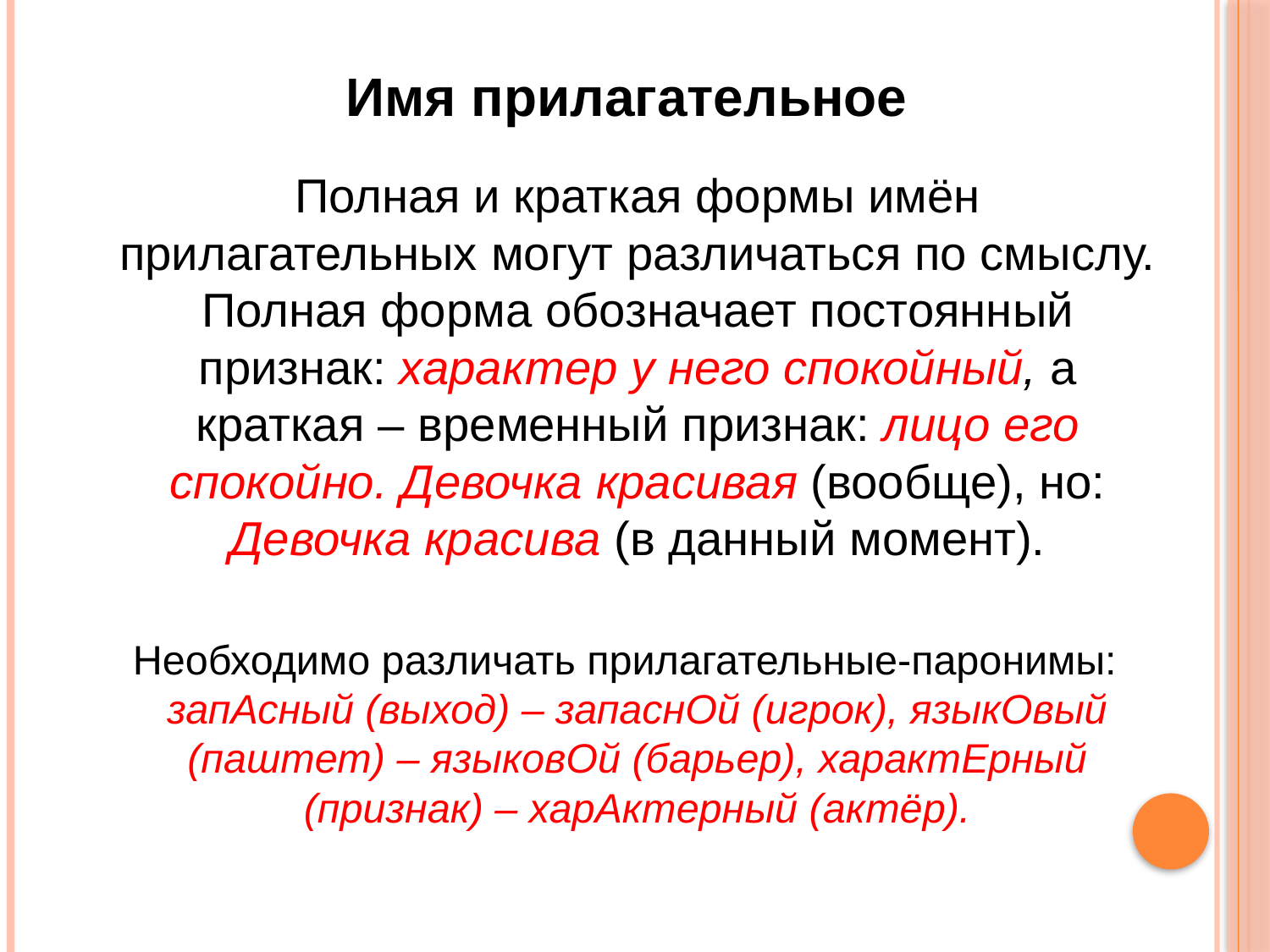

Имя прилагательное

      Полная и краткая формы имён прилагательных могут различаться по смыслу. Полная форма обозначает постоянный признак: характер у него спокойный, а краткая – временный признак: лицо его спокойно. Девочка красивая (вообще), но: Девочка красива (в данный момент).

 Необходимо различать прилагательные-паронимы: запАсный (выход) – запаснОй (игрок), языкОвый (паштет) – языковОй (барьер), характЕрный (признак) – харАктерный (актёр).